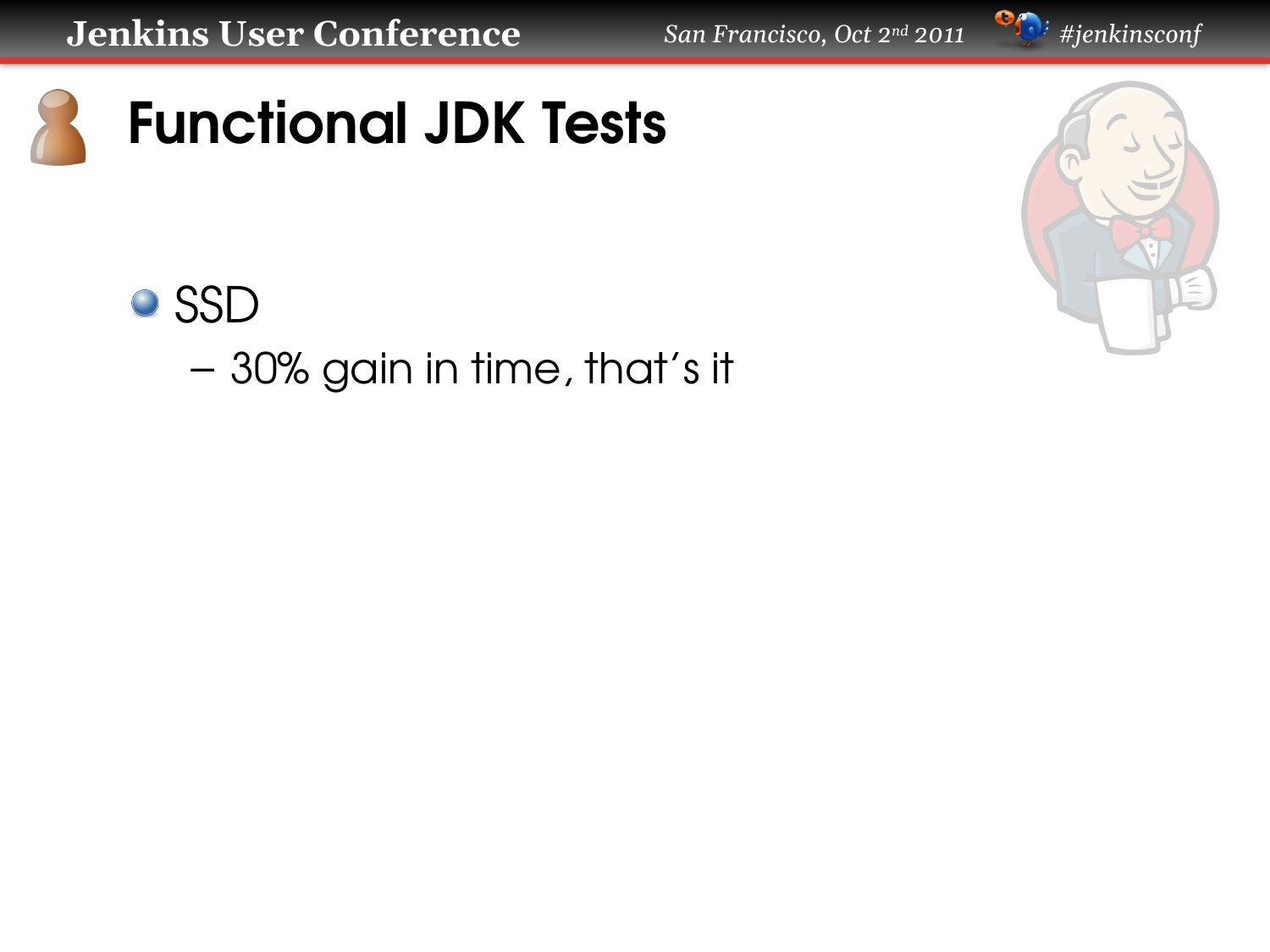

# Functional JDK Tests

SSD
30% gain in time, that’s it